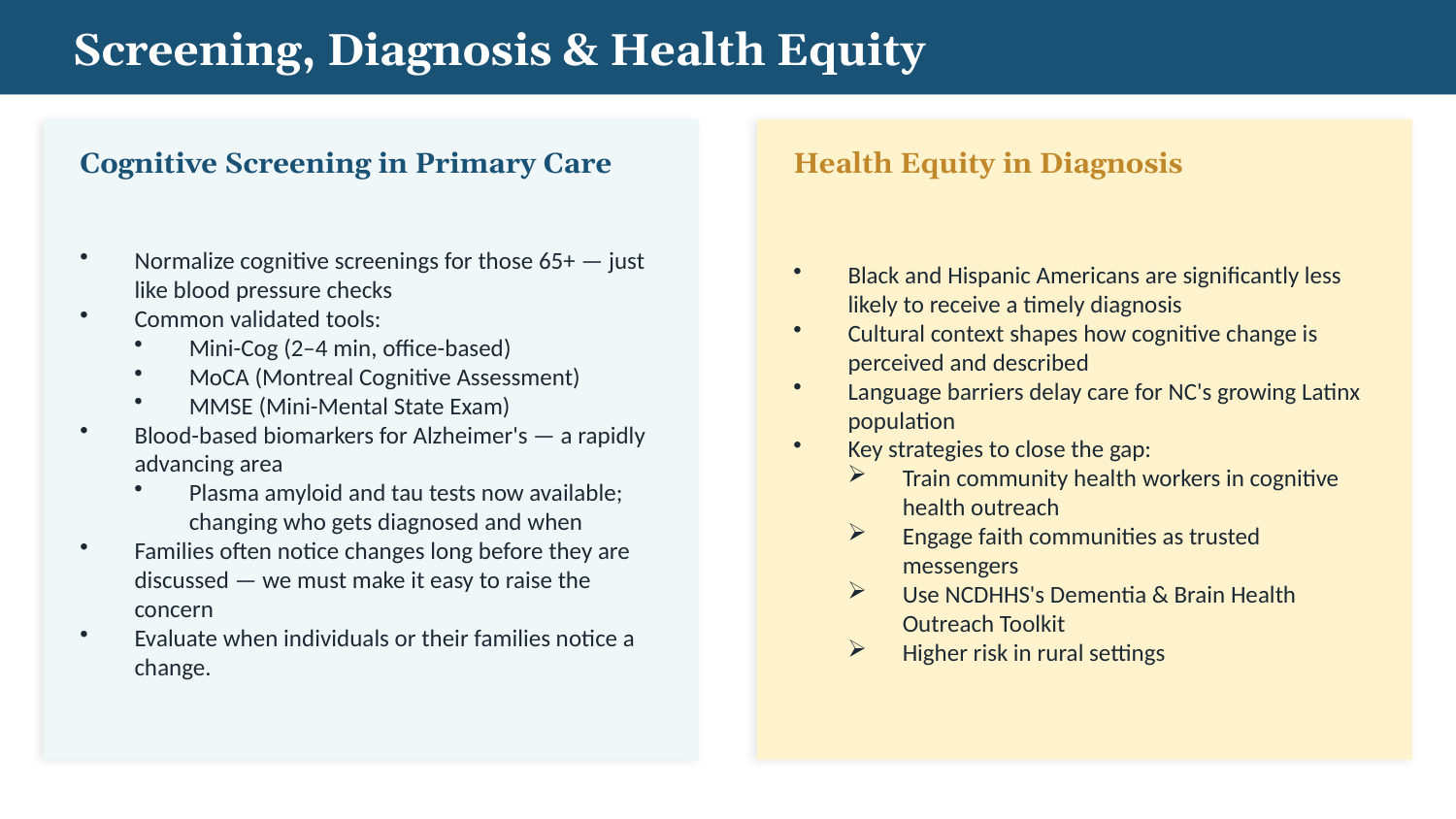

Screening, Diagnosis & Health Equity

Cognitive Screening in Primary Care
Health Equity in Diagnosis
Normalize cognitive screenings for those 65+ — just like blood pressure checks
Common validated tools:
Mini-Cog (2–4 min, office-based)
MoCA (Montreal Cognitive Assessment)
MMSE (Mini-Mental State Exam)
Blood-based biomarkers for Alzheimer's — a rapidly advancing area
Plasma amyloid and tau tests now available; changing who gets diagnosed and when
Families often notice changes long before they are discussed — we must make it easy to raise the concern
Evaluate when individuals or their families notice a change.
Black and Hispanic Americans are significantly less likely to receive a timely diagnosis
Cultural context shapes how cognitive change is perceived and described
Language barriers delay care for NC's growing Latinx population
Key strategies to close the gap:
Train community health workers in cognitive health outreach
Engage faith communities as trusted messengers
Use NCDHHS's Dementia & Brain Health Outreach Toolkit
Higher risk in rural settings